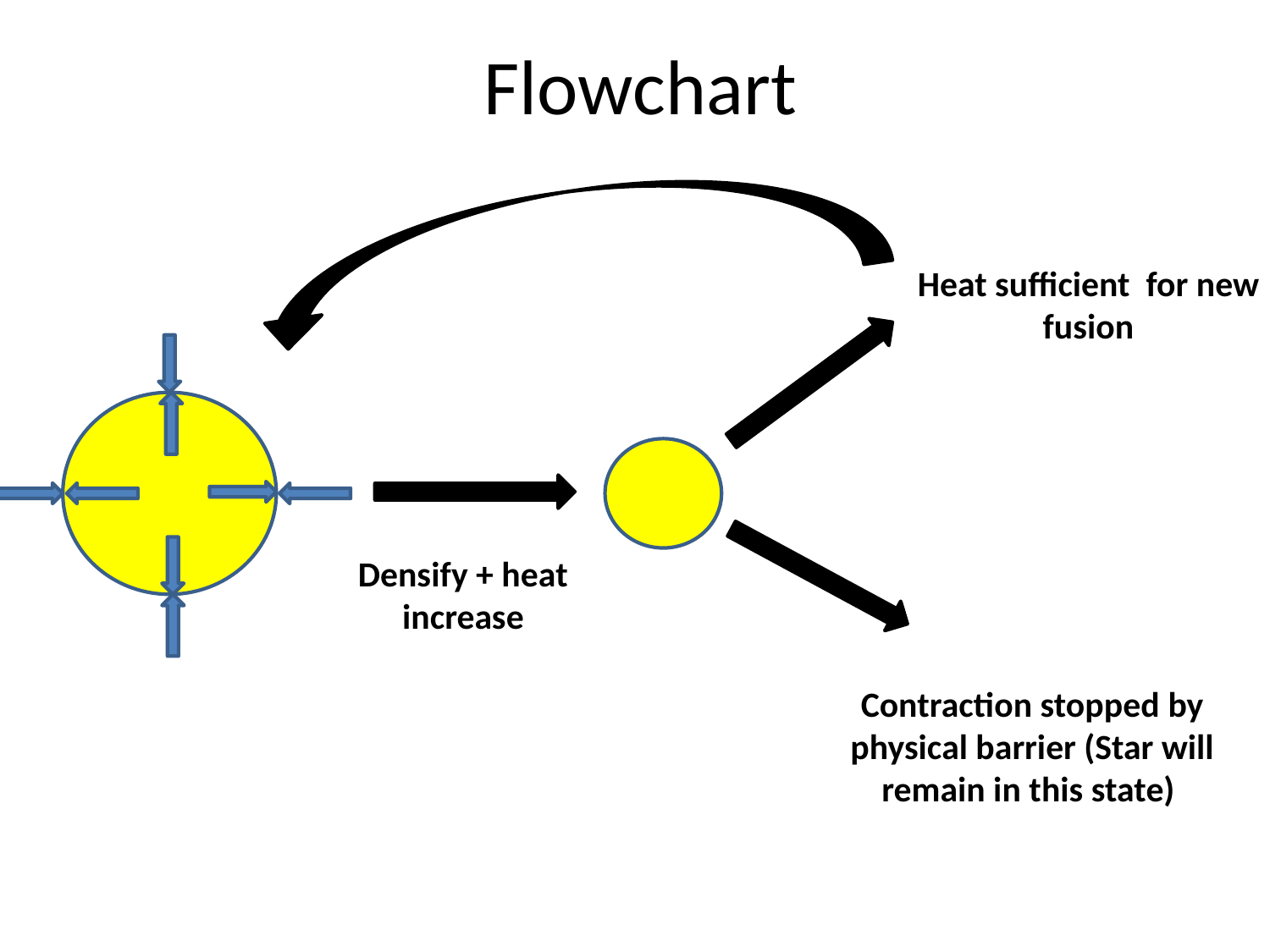

# Flowchart
Heat sufficient  for new fusion

Densify + heat increase

Contraction stopped by physical barrier (Star will remain in this state)